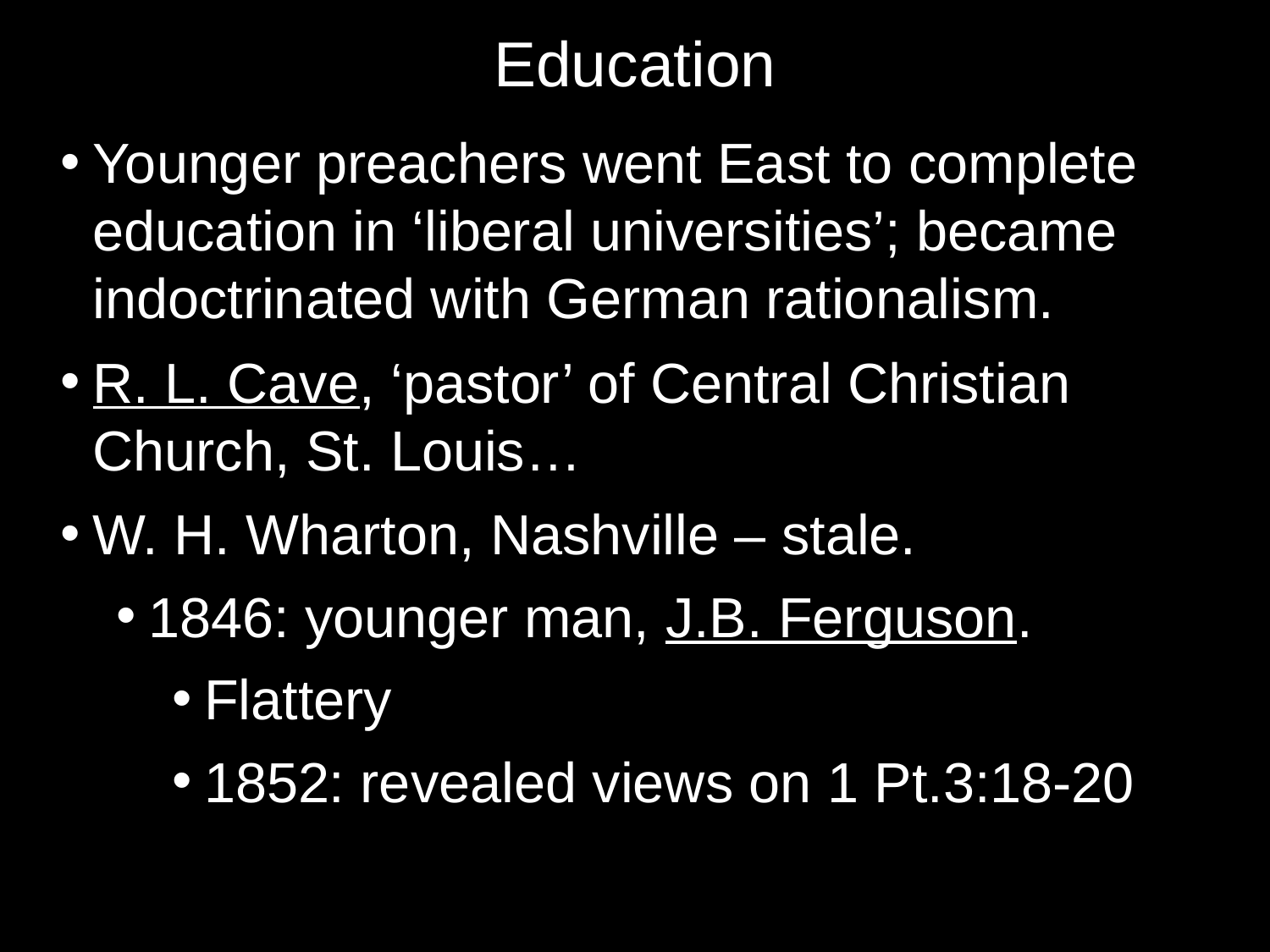

Education
Younger preachers went East to complete education in ‘liberal universities’; became indoctrinated with German rationalism.
R. L. Cave, ‘pastor’ of Central Christian Church, St. Louis…
W. H. Wharton, Nashville – stale.
1846: younger man, J.B. Ferguson.
Flattery
1852: revealed views on 1 Pt.3:18-20